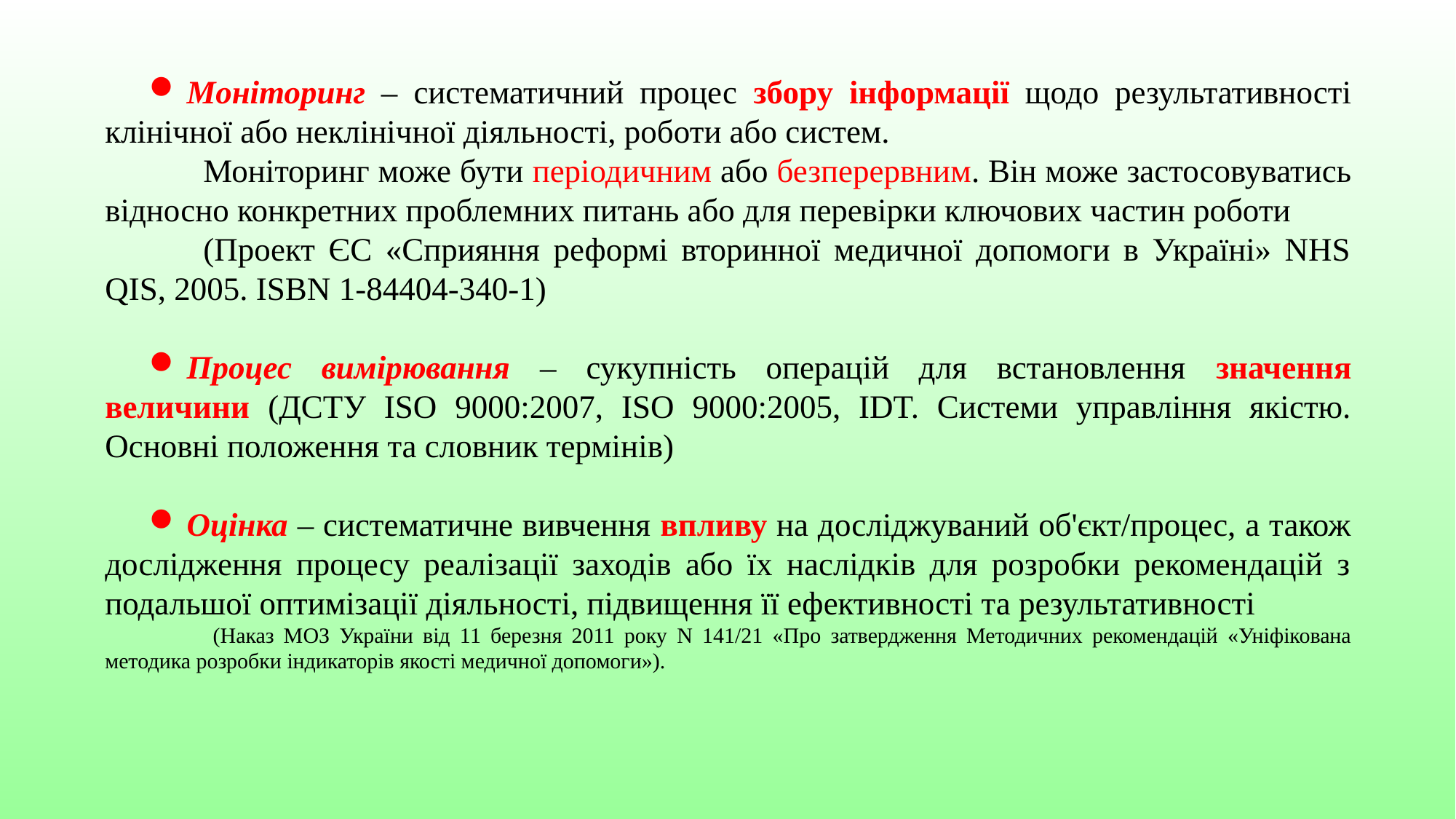

Моніторинг – систематичний процес збору інформації щодо результативності клінічної або неклінічної діяльності, роботи або систем.
	Моніторинг може бути періодичним або безперервним. Він може застосовуватись відносно конкретних проблемних питань або для перевірки ключових частин роботи
	(Проект ЄС «Сприяння реформі вторинної медичної допомоги в Україні» NHS QIS, 2005. ISBN 1-84404-340-1)

Процес вимірювання – сукупність операцій для встановлення значення величини (ДСТУ ISO 9000:2007, ISO 9000:2005, IDT. Системи управління якістю. Основні положення та словник термінів)

Оцінка – систематичне вивчення впливу на досліджуваний об'єкт/процес, а також дослідження процесу реалізації заходів або їх наслідків для розробки рекомендацій з подальшої оптимізації діяльності, підвищення її ефективності та результативності
	 (Наказ МОЗ України від 11 березня 2011 року N 141/21 «Про затвердження Методичних рекомендацій «Уніфікована методика розробки індикаторів якості медичної допомоги»).